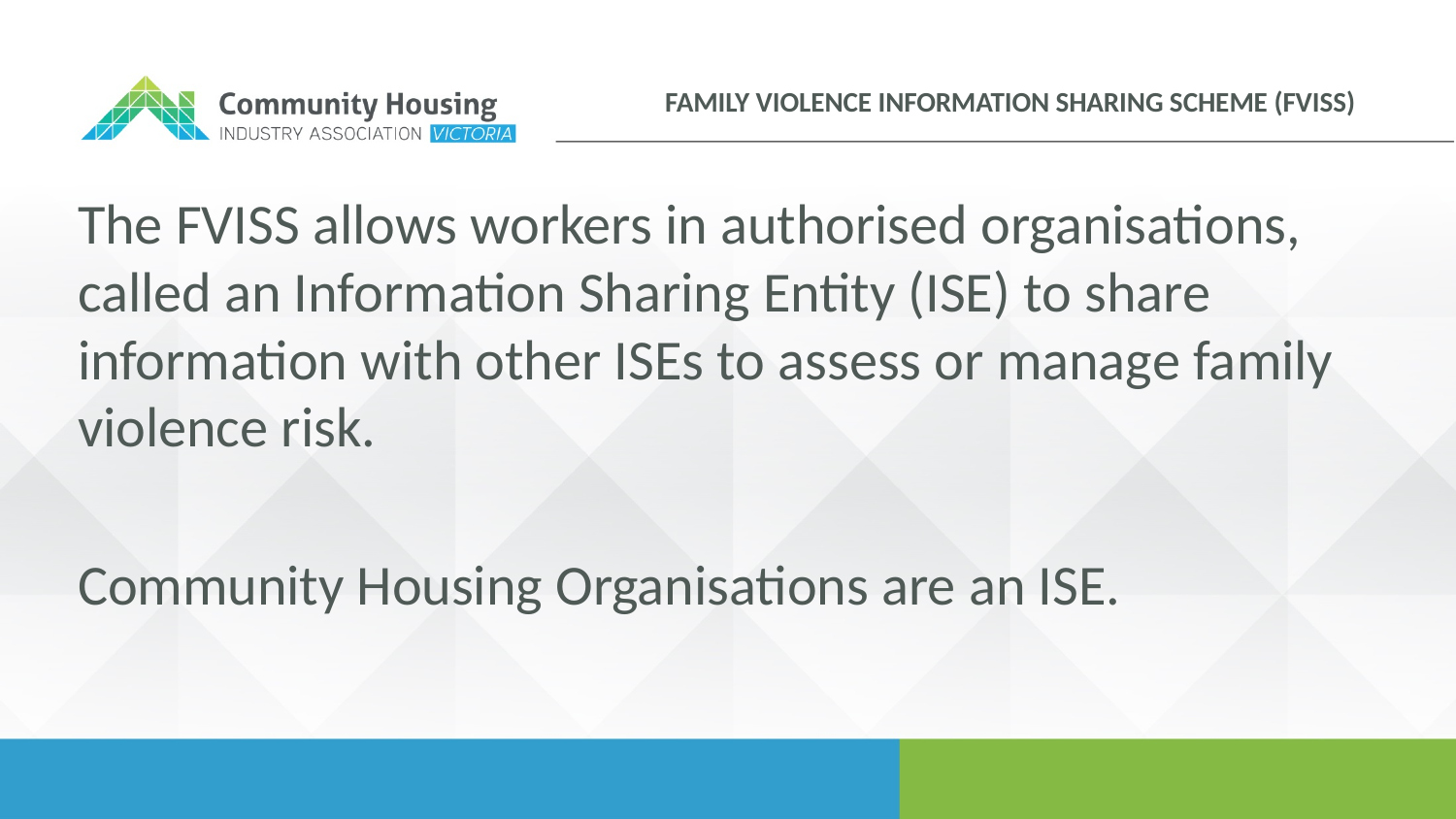

Family violence information sharing scheme (FVISS)
The FVISS allows workers in authorised organisations, called an Information Sharing Entity (ISE) to share information with other ISEs to assess or manage family violence risk.

Community Housing Organisations are an ISE.